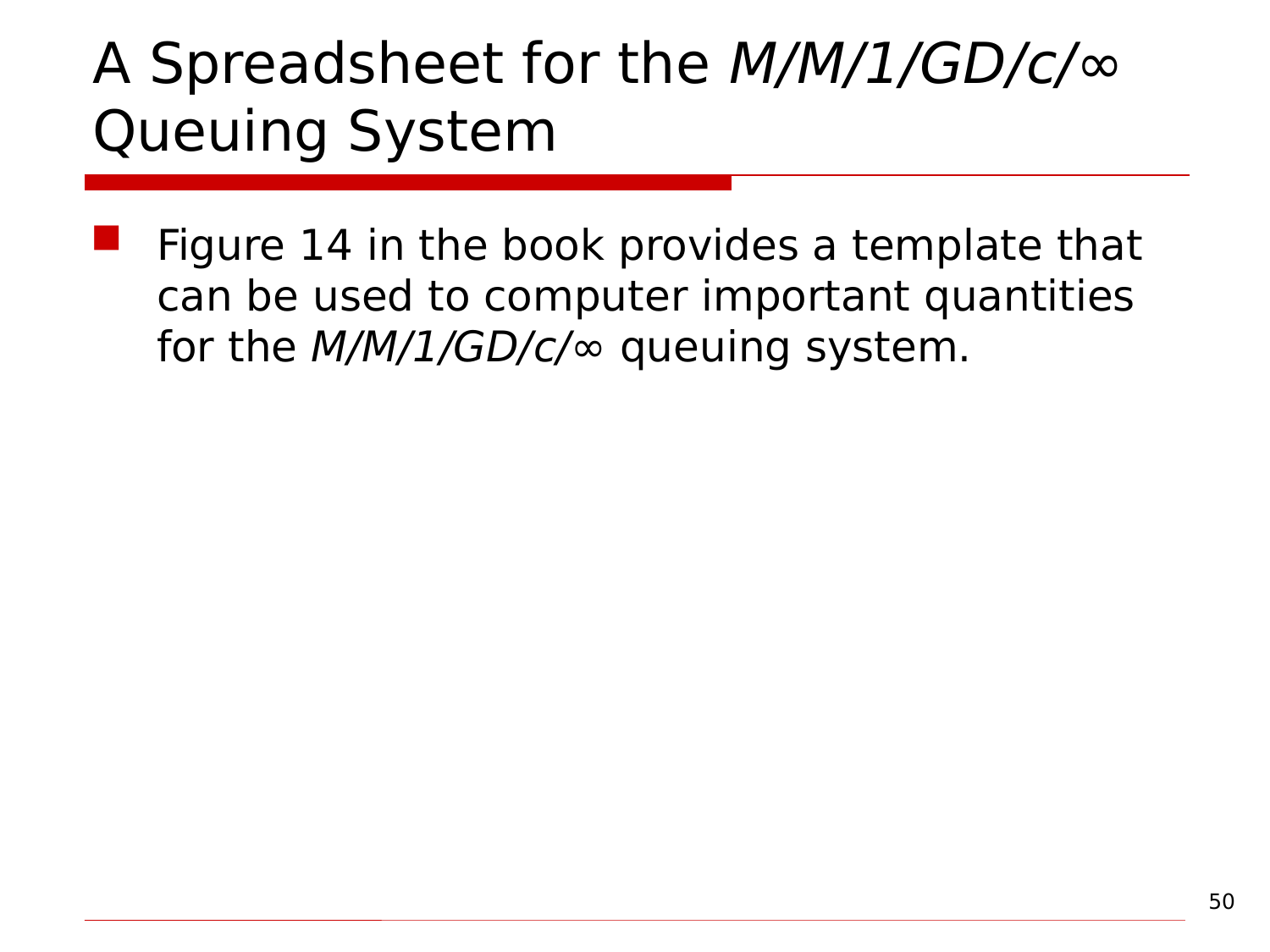

# A Spreadsheet for the M/M/1/GD/c/∞ Queuing System
Figure 14 in the book provides a template that can be used to computer important quantities for the M/M/1/GD/c/∞ queuing system.